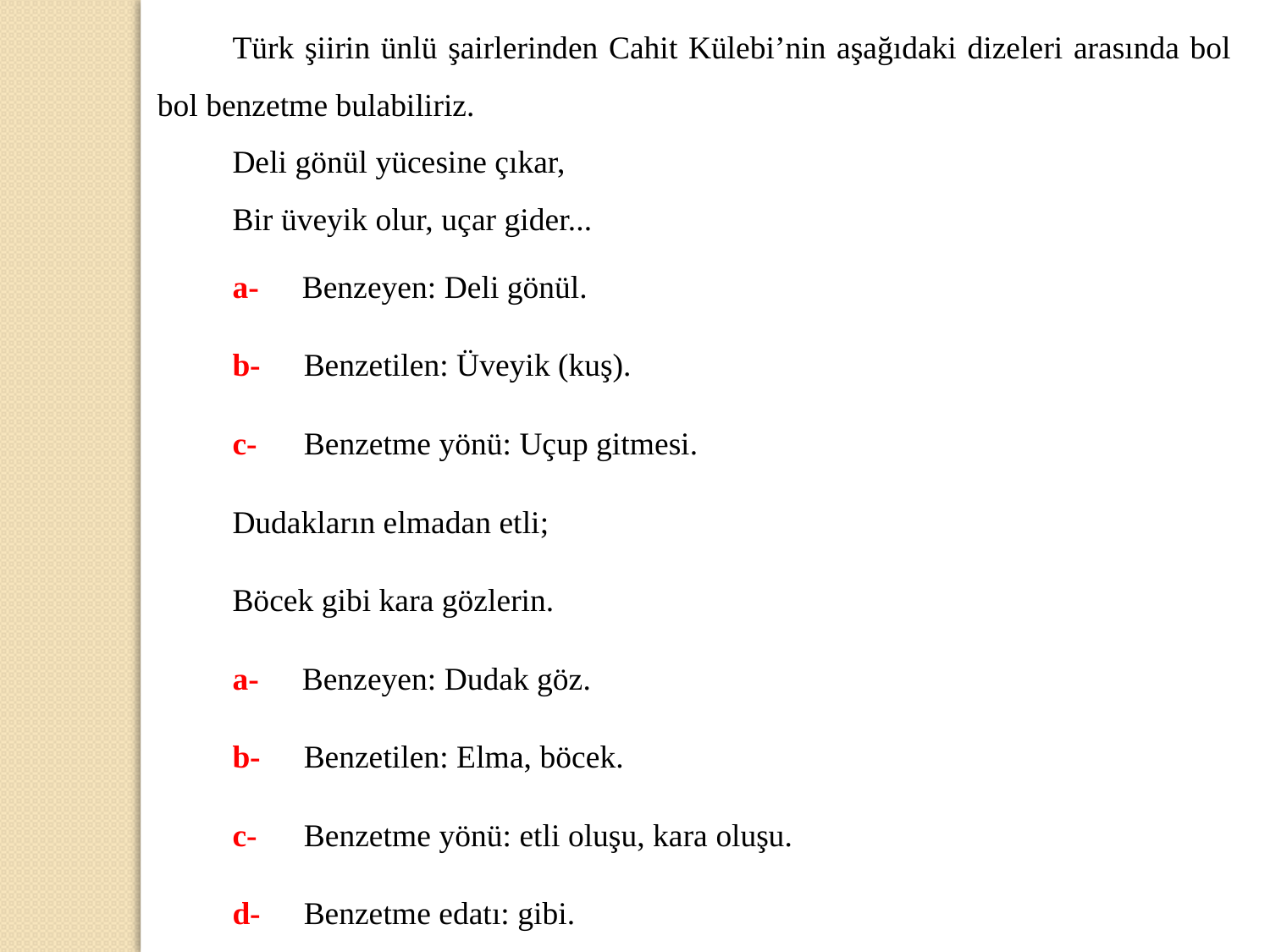

Türk şiirin ünlü şairlerinden Cahit Külebi’nin aşağıdaki dizeleri arasında bol bol benzetme bulabiliriz.
Deli gönül yücesine çıkar,
Bir üveyik olur, uçar gider...
a-            Benzeyen: Deli gönül.
b-            Benzetilen: Üveyik (kuş).
c-             Benzetme yönü: Uçup gitmesi.
Dudakların elmadan etli;
Böcek gibi kara gözlerin.
a-            Benzeyen: Dudak göz.
b-            Benzetilen: Elma, böcek.
c-             Benzetme yönü: etli oluşu, kara oluşu.
d-            Benzetme edatı: gibi.